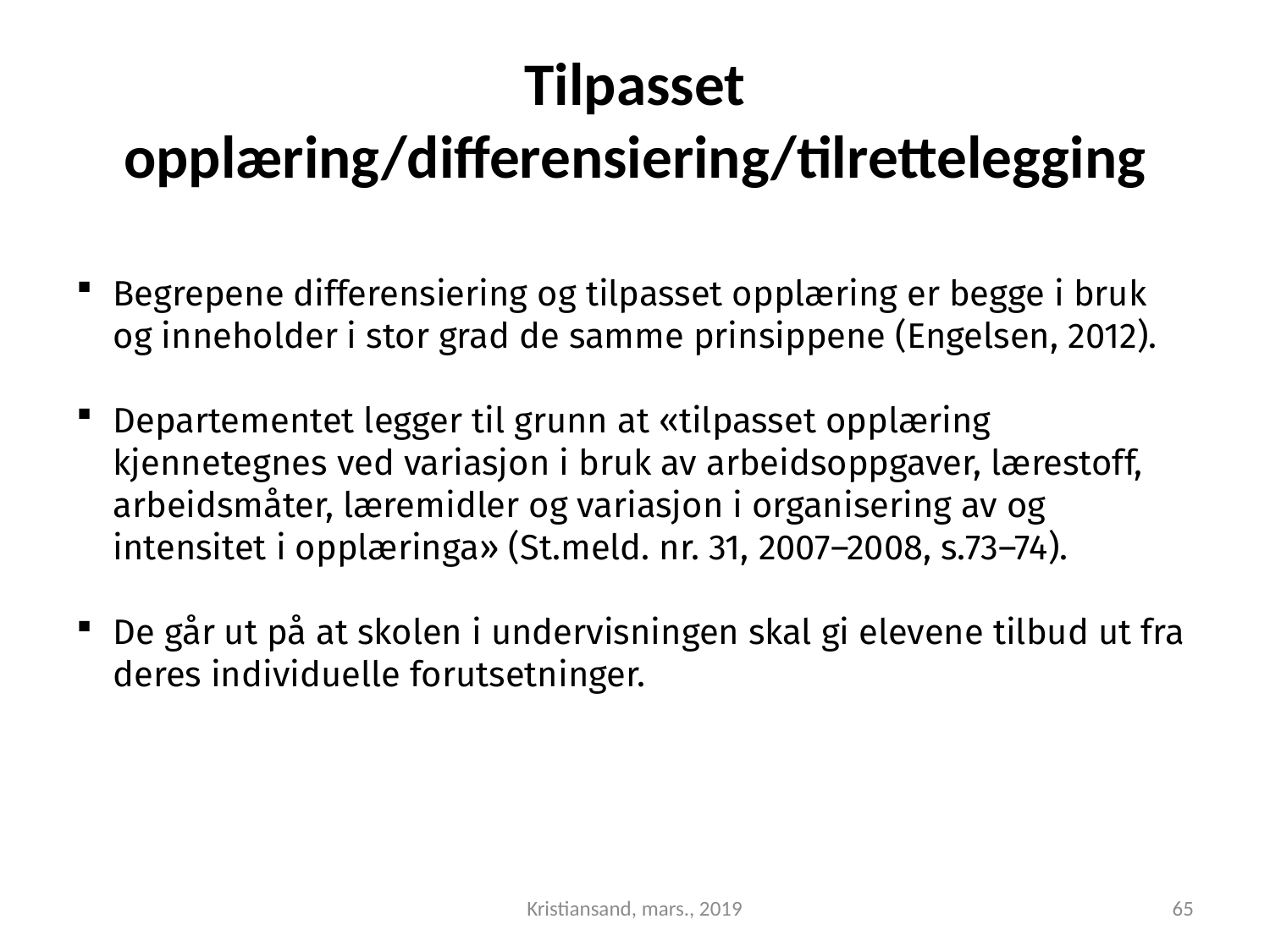

# Tilpasset opplæring/differensiering/tilrettelegging

Begrepene differensiering og tilpasset opplæring er begge i bruk og inneholder i stor grad de samme prinsippene (Engelsen, 2012).

Departementet legger til grunn at «tilpasset opplæring kjennetegnes ved variasjon i bruk av arbeidsoppgaver, lærestoff, arbeidsmåter, læremidler og variasjon i organisering av og intensitet i opplæringa» (St.meld. nr. 31, 2007–2008, s.73–74).

De går ut på at skolen i undervisningen skal gi elevene tilbud ut fra deres individuelle forutsetninger.

Kristiansand, mars., 2019
65